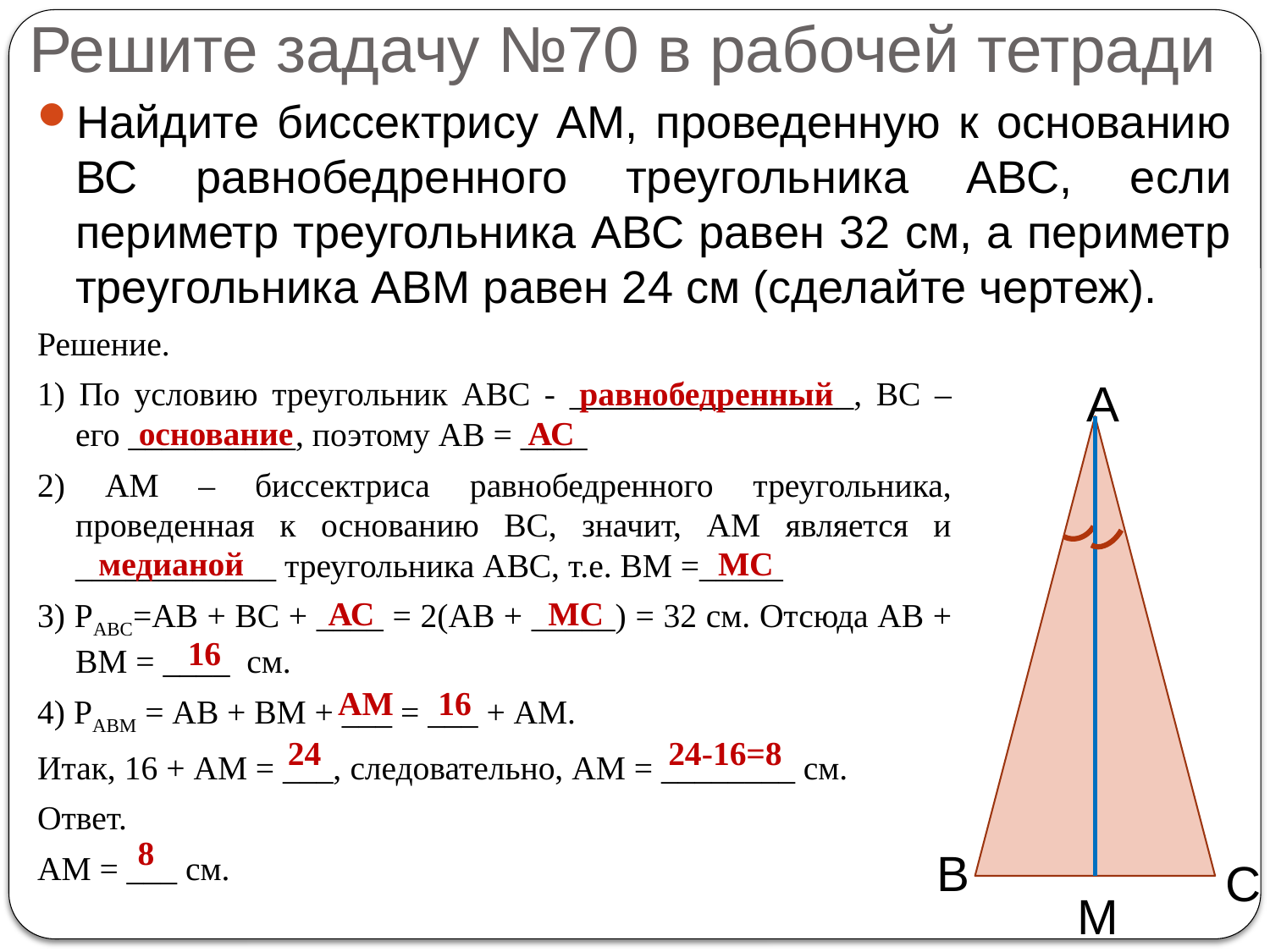

# Решите задачу №70 в рабочей тетради
Найдите биссектрису АМ, проведенную к основанию ВС равнобедренного треугольника АВС, если периметр треугольника АВС равен 32 см, а периметр треугольника АВМ равен 24 см (сделайте чертеж).
Решение.
1) По условию треугольник АВС - _________________, ВС – его __________, поэтому АВ = ____
2) АМ – биссектриса равнобедренного треугольника, проведенная к основанию ВС, значит, АМ является и ____________ треугольника АВС, т.е. ВМ =_____
3) РАВС=АВ + ВС + ____ = 2(АВ + _____) = 32 см. Отсюда АВ + ВМ = ____  см.
4) РАВМ = АВ + ВМ + ___ = ___ + АМ.
Итак, 16 + АМ = ___, следовательно, АМ = ________ см.
Ответ.
АМ = ___ см.
равнобедренный
А

В
С
М
основание
АС
медианой
МС
АС
МС
16
АМ
16
24
24-16=8
8